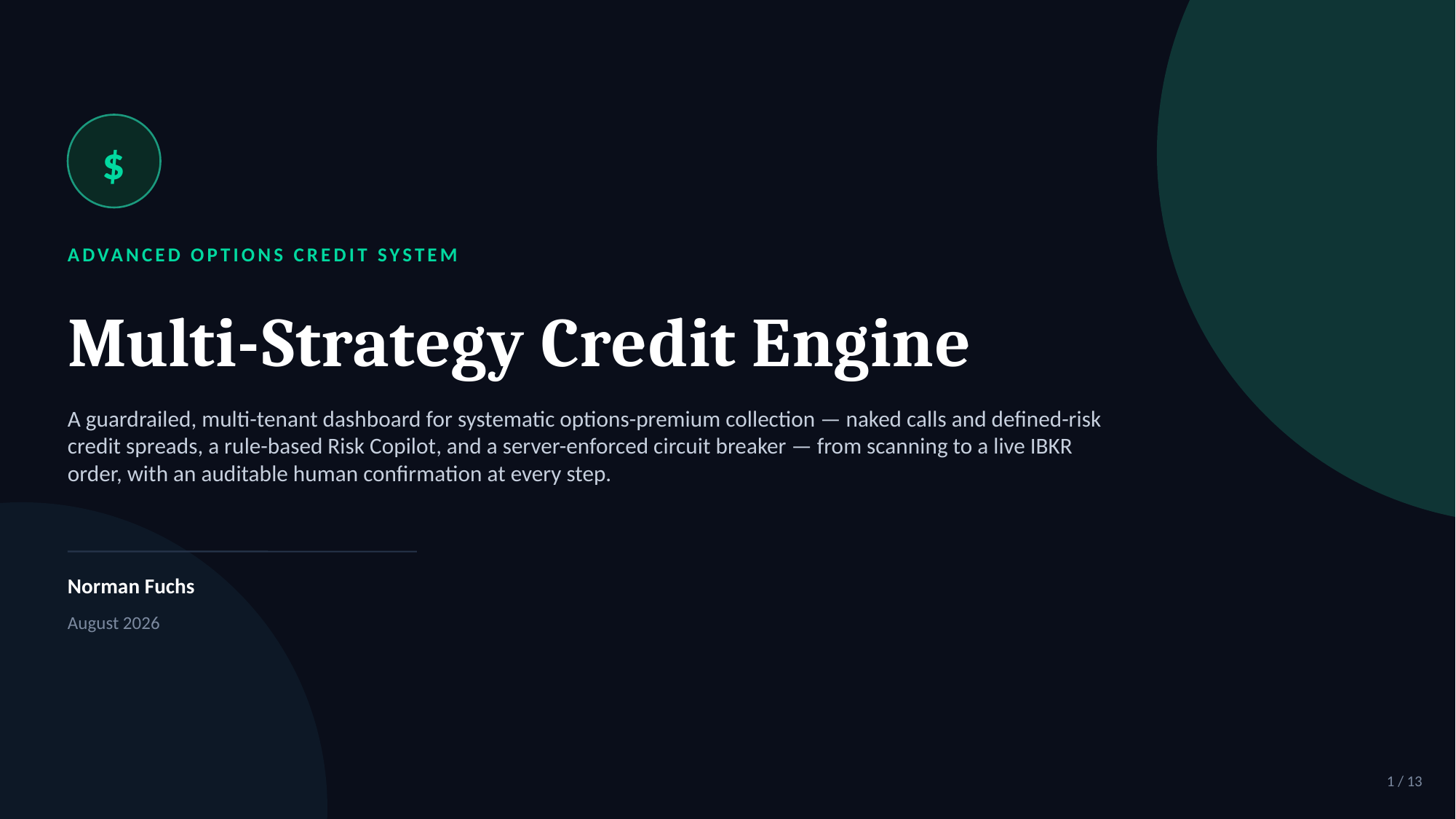

$
ADVANCED OPTIONS CREDIT SYSTEM
Multi-Strategy Credit Engine
A guardrailed, multi-tenant dashboard for systematic options-premium collection — naked calls and defined-risk credit spreads, a rule-based Risk Copilot, and a server-enforced circuit breaker — from scanning to a live IBKR order, with an auditable human confirmation at every step.

Norman Fuchs
August 2026
1 / 13